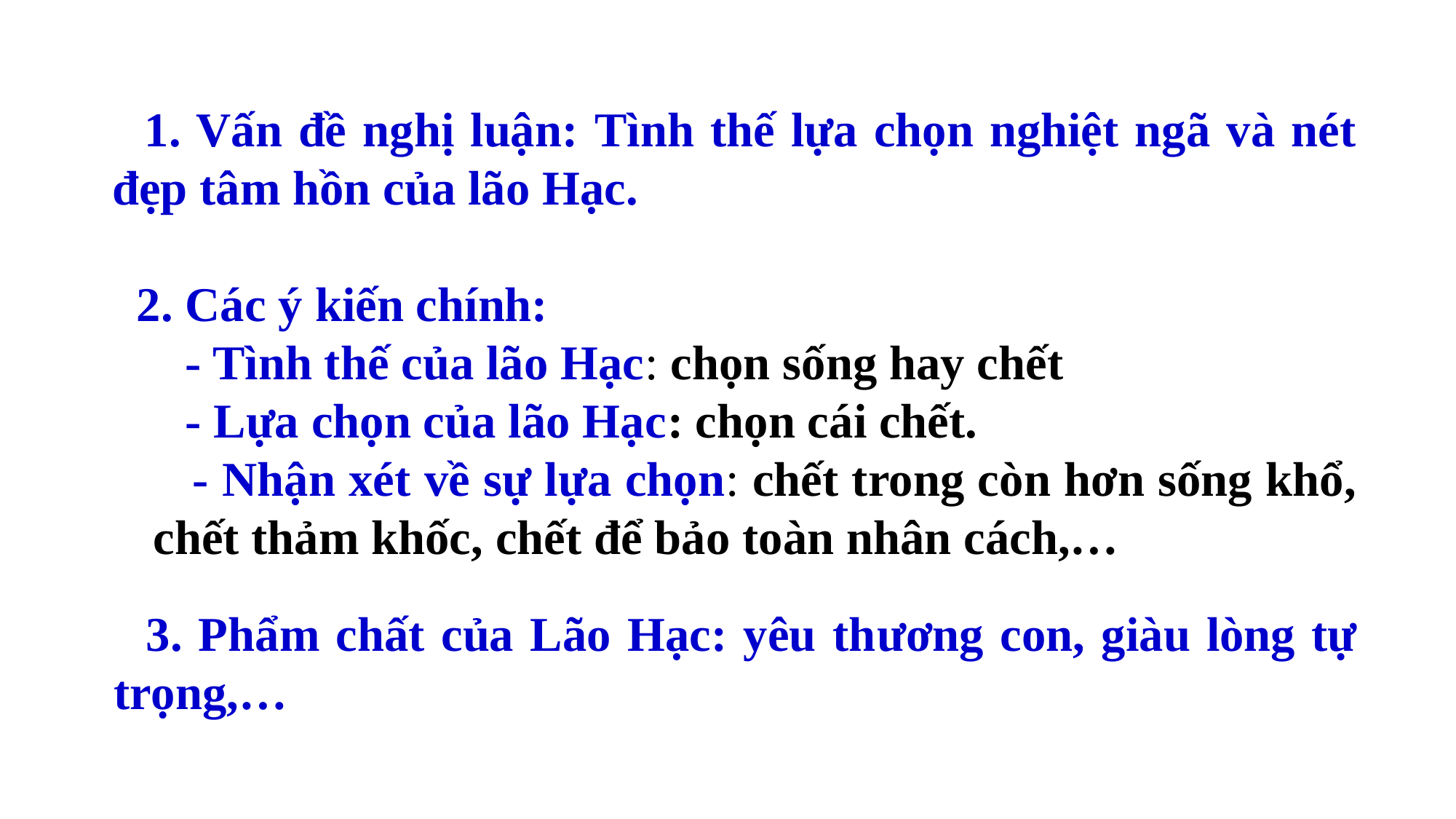

1. Vấn đề nghị luận: Tình thế lựa chọn nghiệt ngã và nét đẹp tâm hồn của lão Hạc.

  2. Các ý kiến chính:
      - Tình thế của lão Hạc: chọn sống hay chết
      - Lựa chọn của lão Hạc: chọn cái chết.
      - Nhận xét về sự lựa chọn: chết trong còn hơn sống khổ, chết thảm khốc, chết để bảo toàn nhân cách,…
  3. Phẩm chất của Lão Hạc: yêu thương con, giàu lòng tự trọng,…